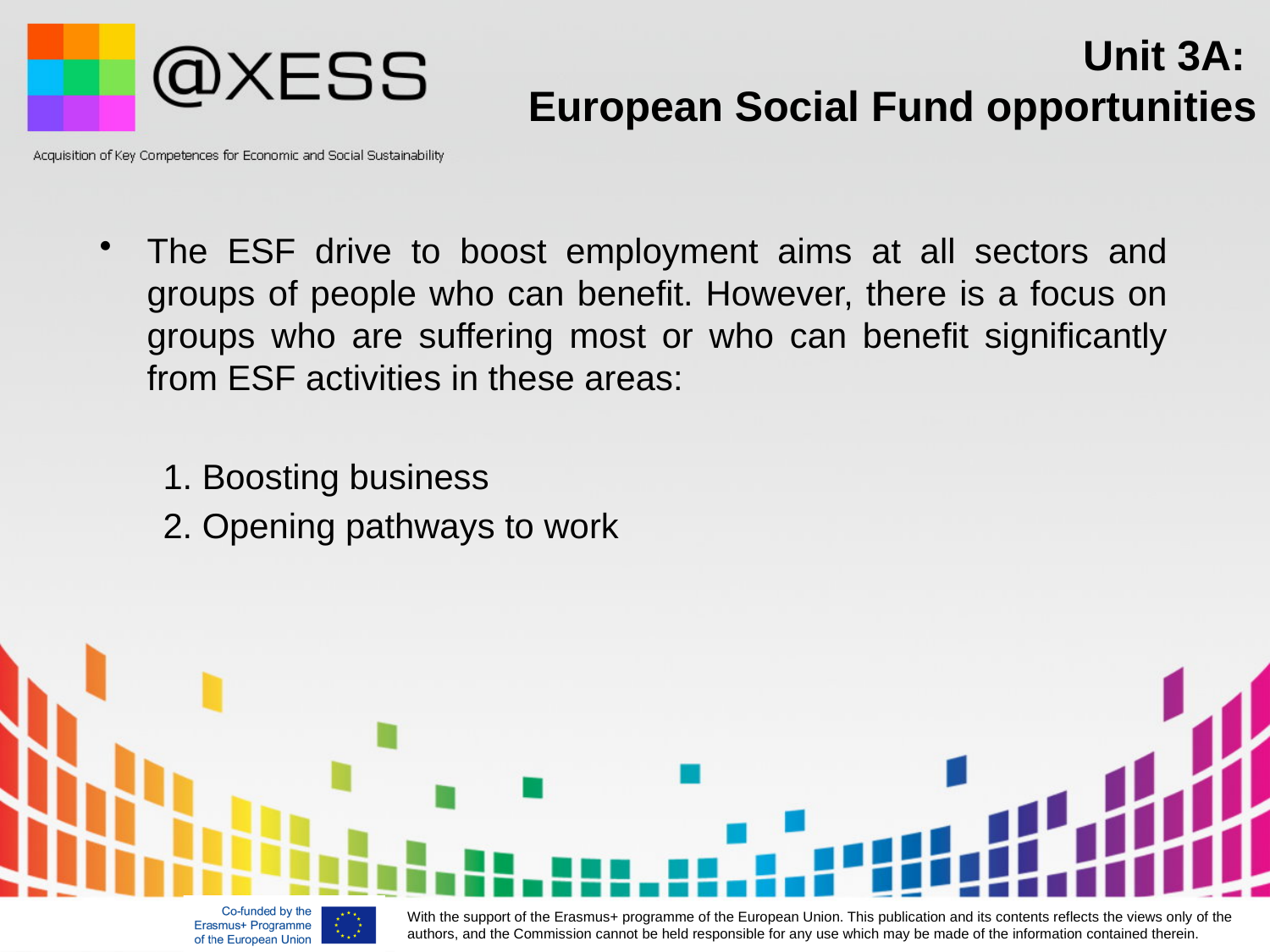

# Unit 3A: European Social Fund opportunities
The ESF drive to boost employment aims at all sectors and groups of people who can benefit. However, there is a focus on groups who are suffering most or who can benefit significantly from ESF activities in these areas:

1. Boosting business
2. Opening pathways to work